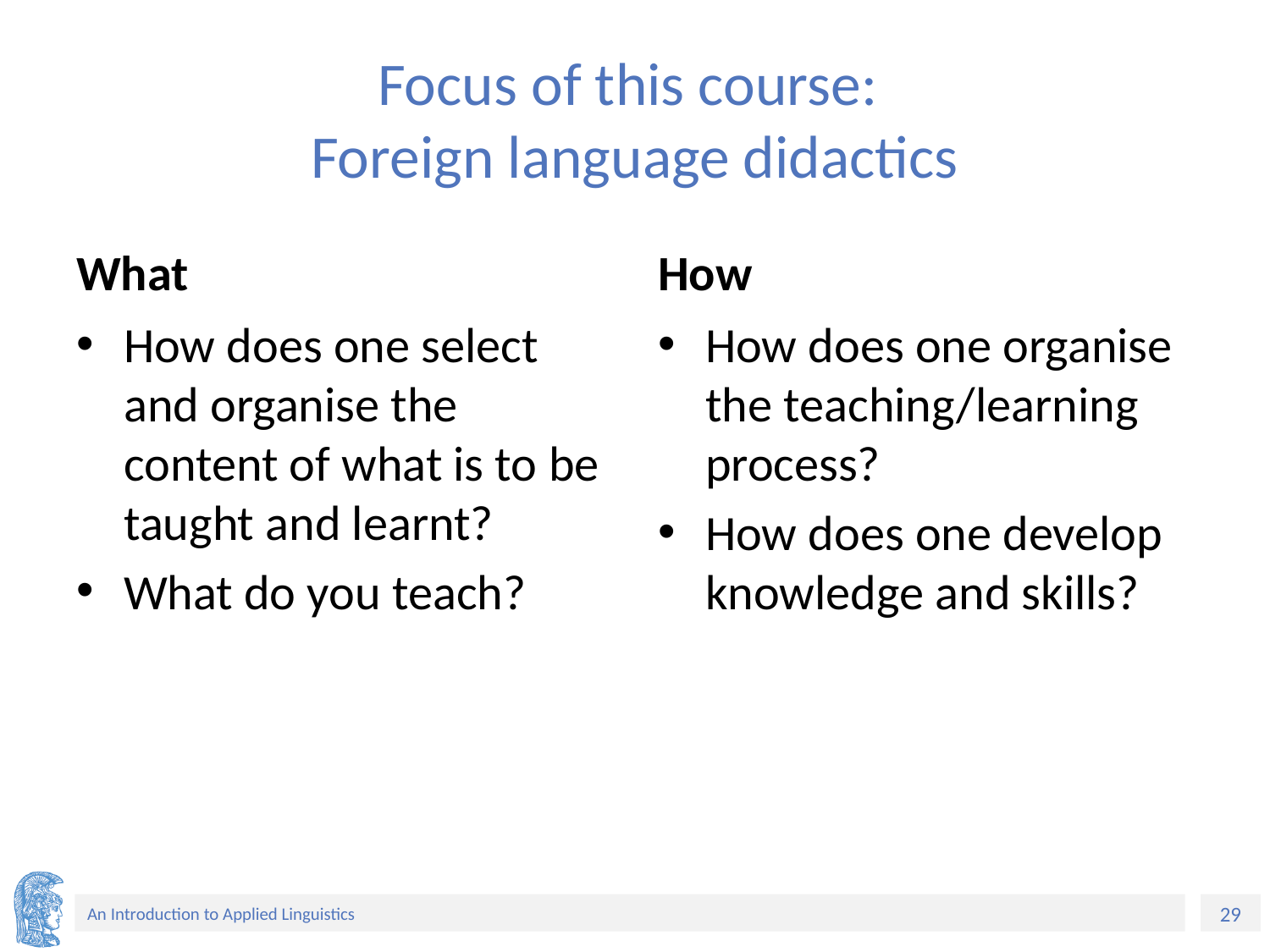

# Focus of this course: Foreign language didactics
What
How
How does one select and organise the content of what is to be taught and learnt?
What do you teach?

How does one organise the teaching/learning process?
How does one develop knowledge and skills?